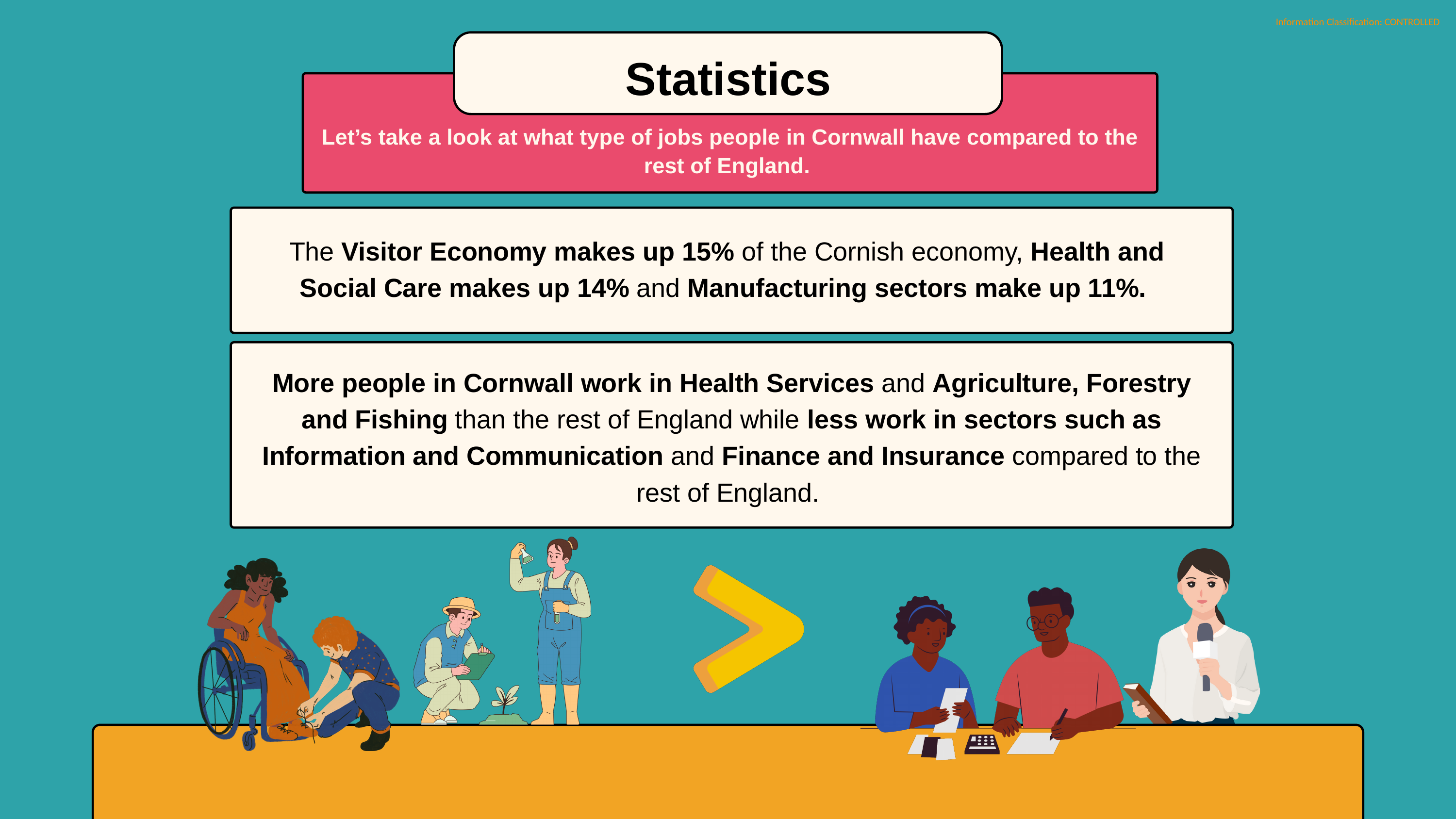

Statistics

Let’s take a look at what type of jobs people in Cornwall have compared to the rest of England.

The Visitor Economy makes up 15% of the Cornish economy, Health and Social Care makes up 14% and Manufacturing sectors make up 11%.

More people in Cornwall work in Health Services and Agriculture, Forestry and Fishing than the rest of England while less work in sectors such as Information and Communication and Finance and Insurance compared to the rest of England.